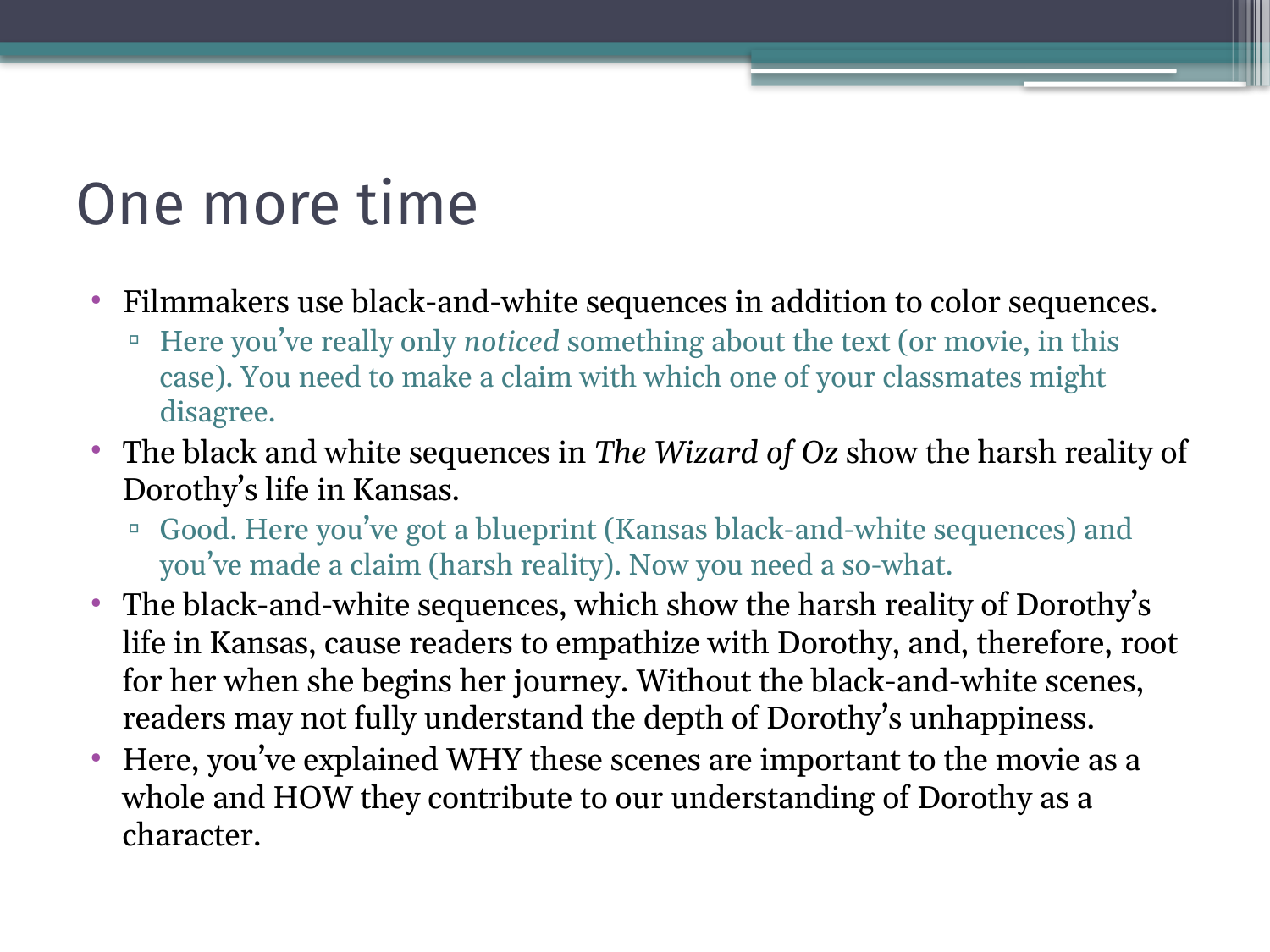

# One more time
Filmmakers use black-and-white sequences in addition to color sequences.
Here you’ve really only noticed something about the text (or movie, in this case). You need to make a claim with which one of your classmates might disagree.
The black and white sequences in The Wizard of Oz show the harsh reality of Dorothy’s life in Kansas.
Good. Here you’ve got a blueprint (Kansas black-and-white sequences) and you’ve made a claim (harsh reality). Now you need a so-what.
The black-and-white sequences, which show the harsh reality of Dorothy’s life in Kansas, cause readers to empathize with Dorothy, and, therefore, root for her when she begins her journey. Without the black-and-white scenes, readers may not fully understand the depth of Dorothy’s unhappiness.
Here, you’ve explained WHY these scenes are important to the movie as a whole and HOW they contribute to our understanding of Dorothy as a character.